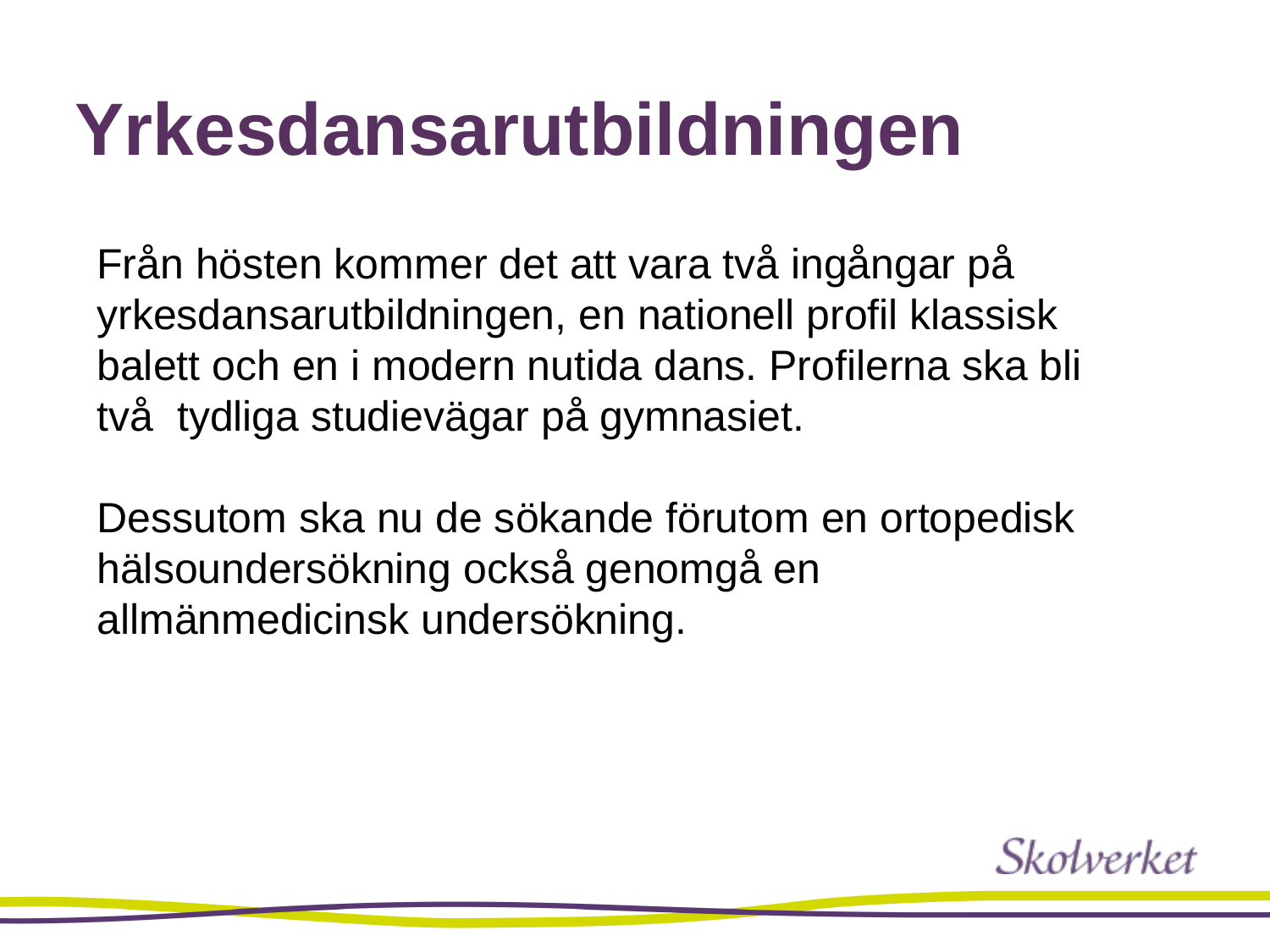

# Yrkesdansarutbildningen

Från hösten kommer det att vara två ingångar på yrkesdansarutbildningen, en nationell profil klassisk balett och en i modern nutida dans. Profilerna ska bli två  tydliga studievägar på gymnasiet.

Dessutom ska nu de sökande förutom en ortopedisk hälsoundersökning också genomgå en allmänmedicinsk undersökning.